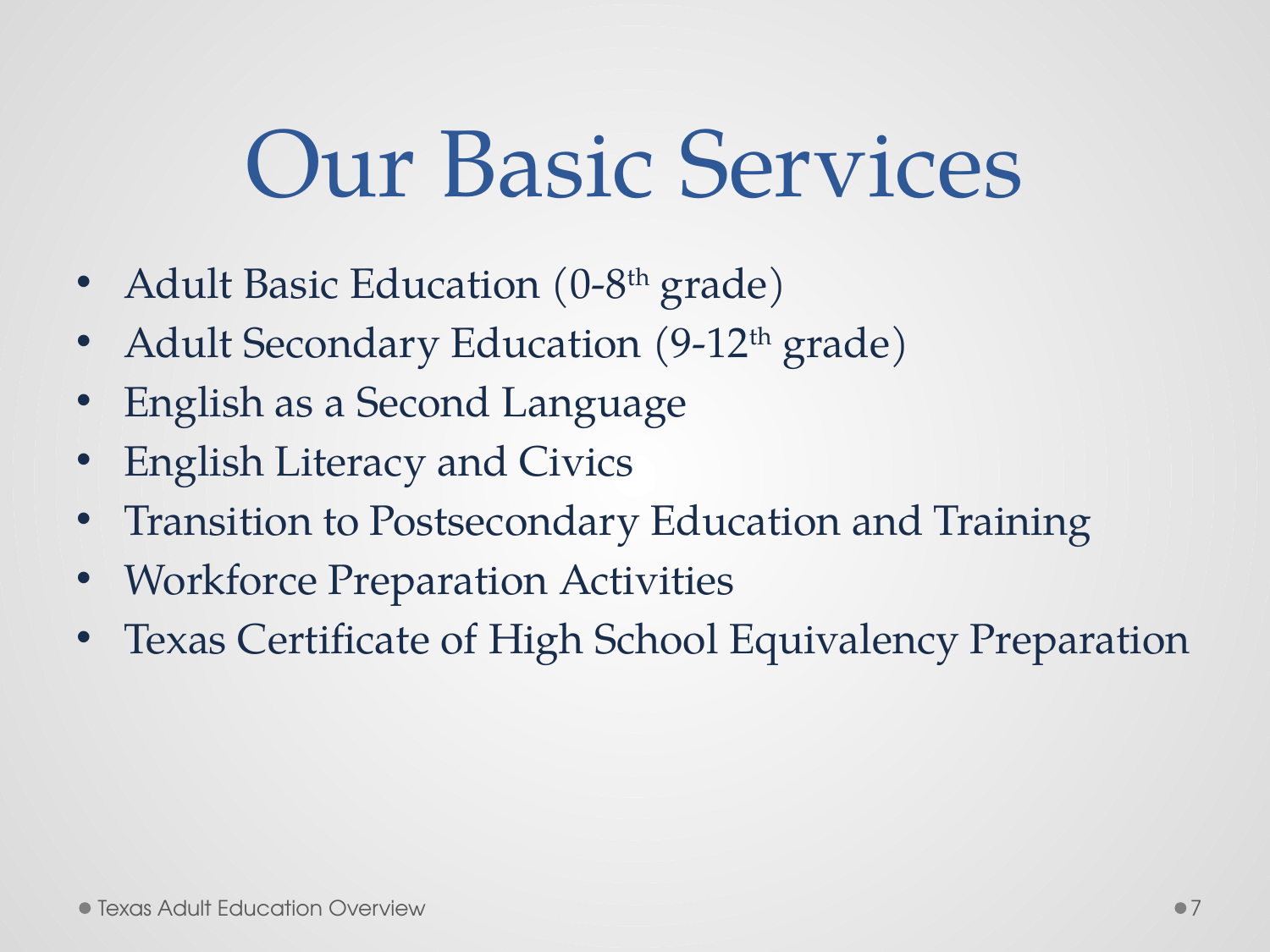

# Our Basic Services
Adult Basic Education (0-8th grade)
Adult Secondary Education (9-12th grade)
English as a Second Language
English Literacy and Civics
Transition to Postsecondary Education and Training
Workforce Preparation Activities
Texas Certificate of High School Equivalency Preparation

Texas Adult Education Overview
7